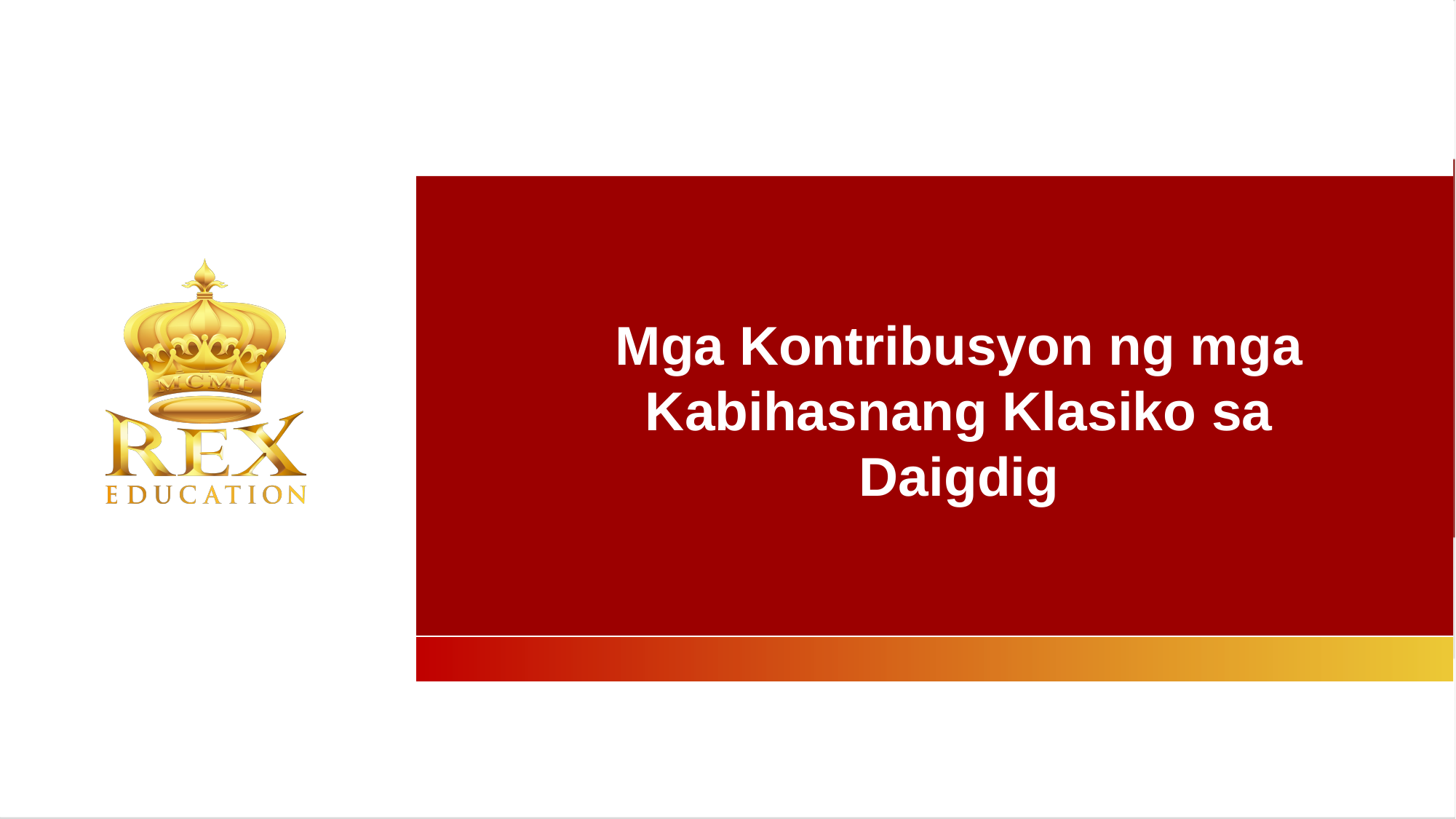

Mga Kontribusyon ng mga Kabihasnang Klasiko sa Daigdig